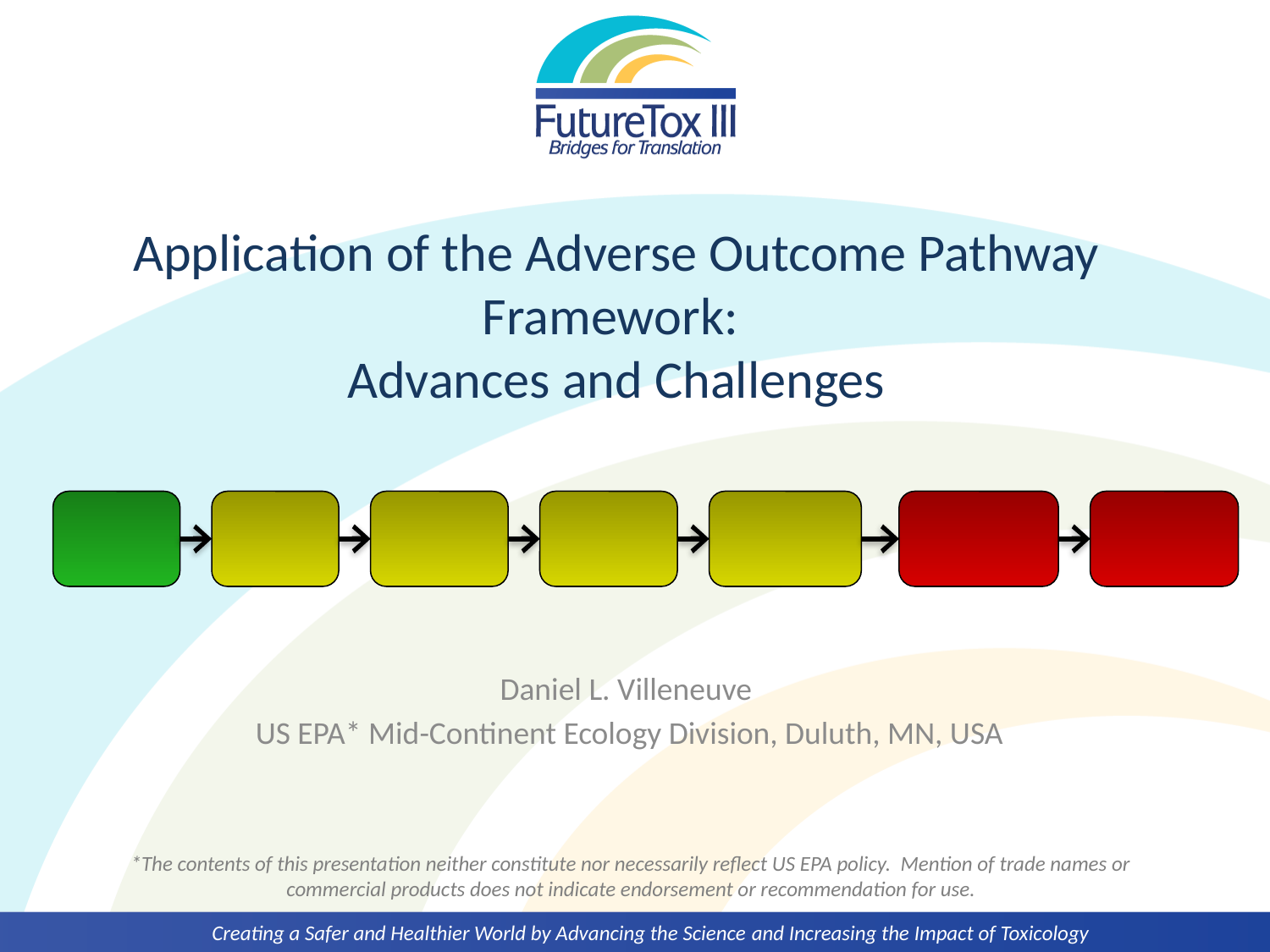

# Application of the Adverse Outcome Pathway Framework: Advances and Challenges

Daniel L. Villeneuve
US EPA* Mid-Continent Ecology Division, Duluth, MN, USA
*The contents of this presentation neither constitute nor necessarily reflect US EPA policy.  Mention of trade names or commercial products does not indicate endorsement or recommendation for use.